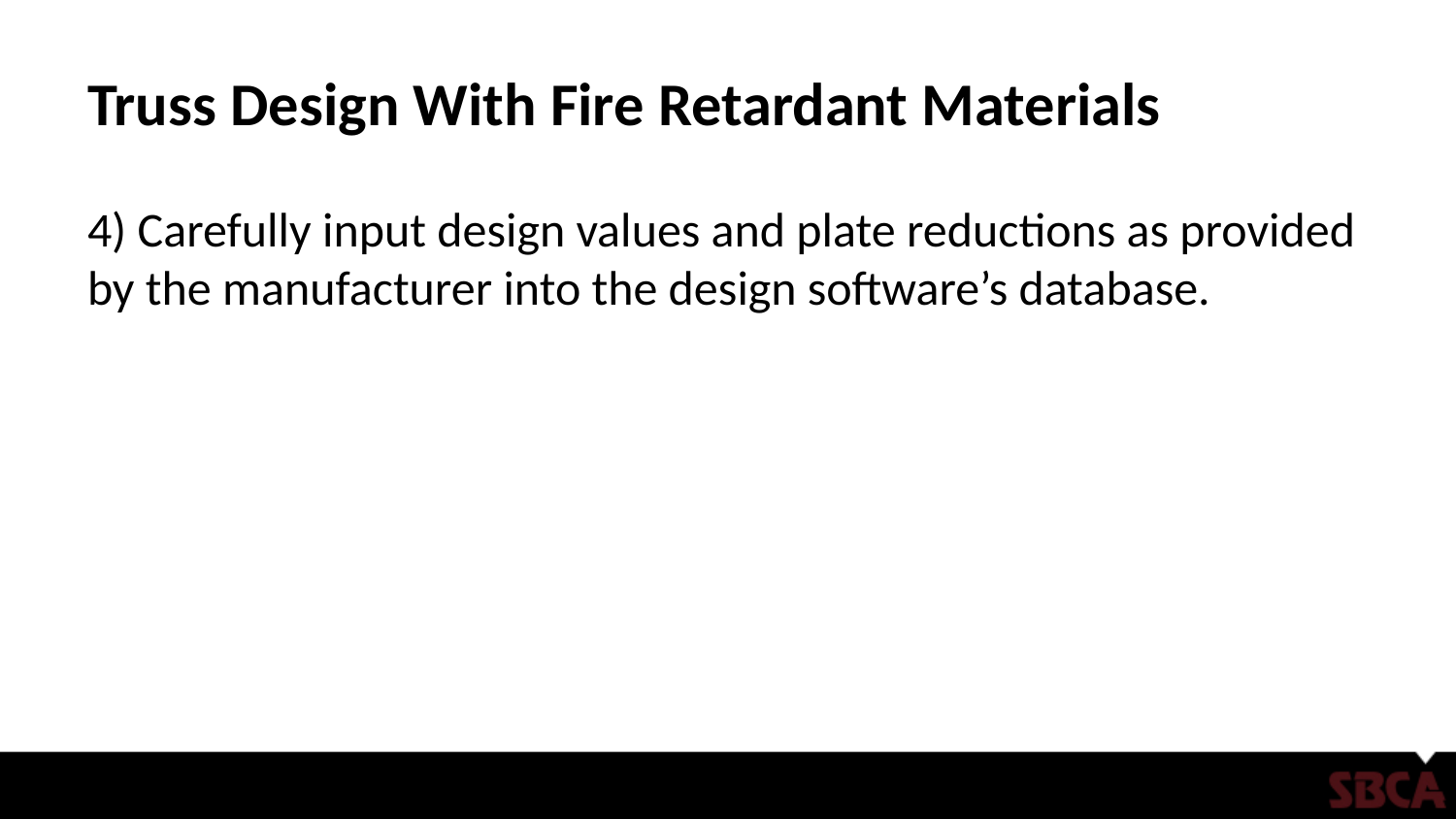

# Truss Design With Fire Retardant Materials
4) Carefully input design values and plate reductions as provided by the manufacturer into the design software’s database.